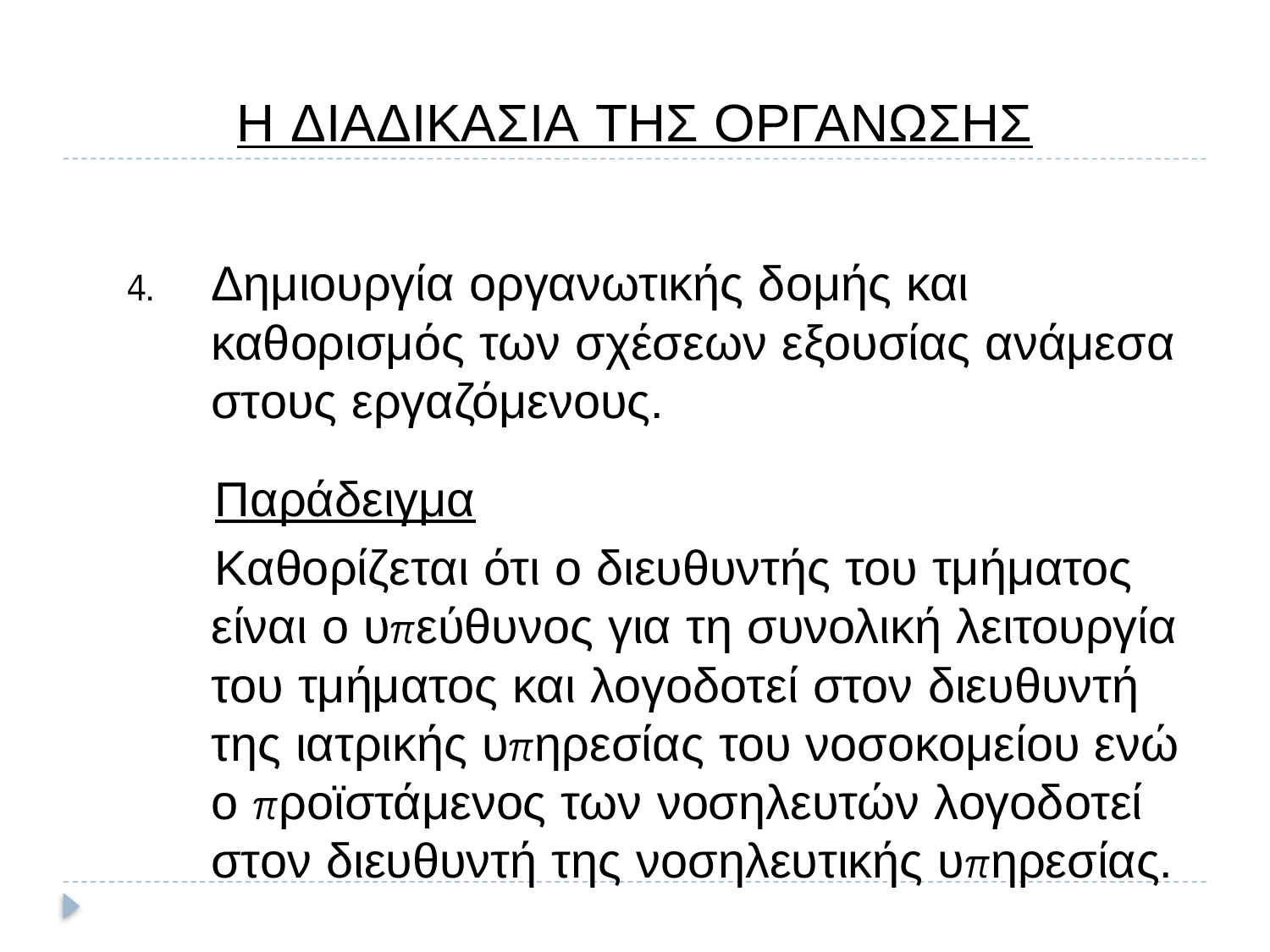

# Η ΔΙΑΔΙΚΑΣΙΑ ΤΗΣ ΟΡΓΑΝΩΣΗΣ
Δημιουργία οργανωτικής δομής και      καθορισμός των σχέσεων εξουσίας ανάμεσα στους εργαζόμενους.
      Παράδειγμα
      Καθορίζεται ότι ο διευθυντής του τμήματος είναι ο υπεύθυνος για τη συνολική λειτουργία του τμήματος και λογοδοτεί στον διευθυντή της ιατρικής υπηρεσίας του νοσοκομείου ενώ ο προϊστάμενος των νοσηλευτών λογοδοτεί στον διευθυντή της νοσηλευτικής υπηρεσίας.